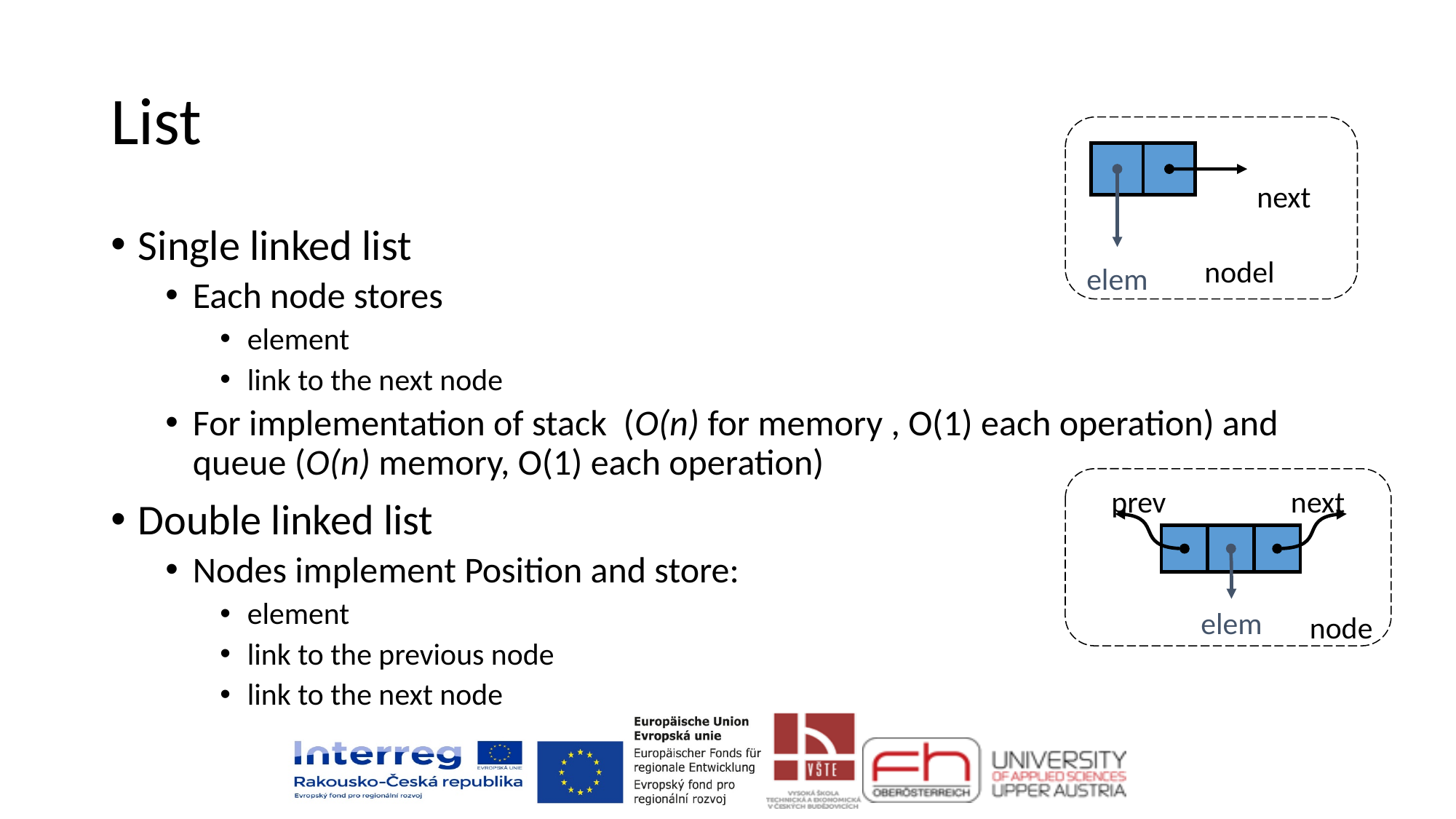

# List

next
nodel
elem
Single linked list
Each node stores
element
link to the next node
For implementation of stack  (O(n) for memory , O(1) each operation) and queue (O(n) memory, O(1) each operation)
Double linked list
Nodes implement Position and store:
element
link to the previous node
link to the next node

prev
next

elem
node